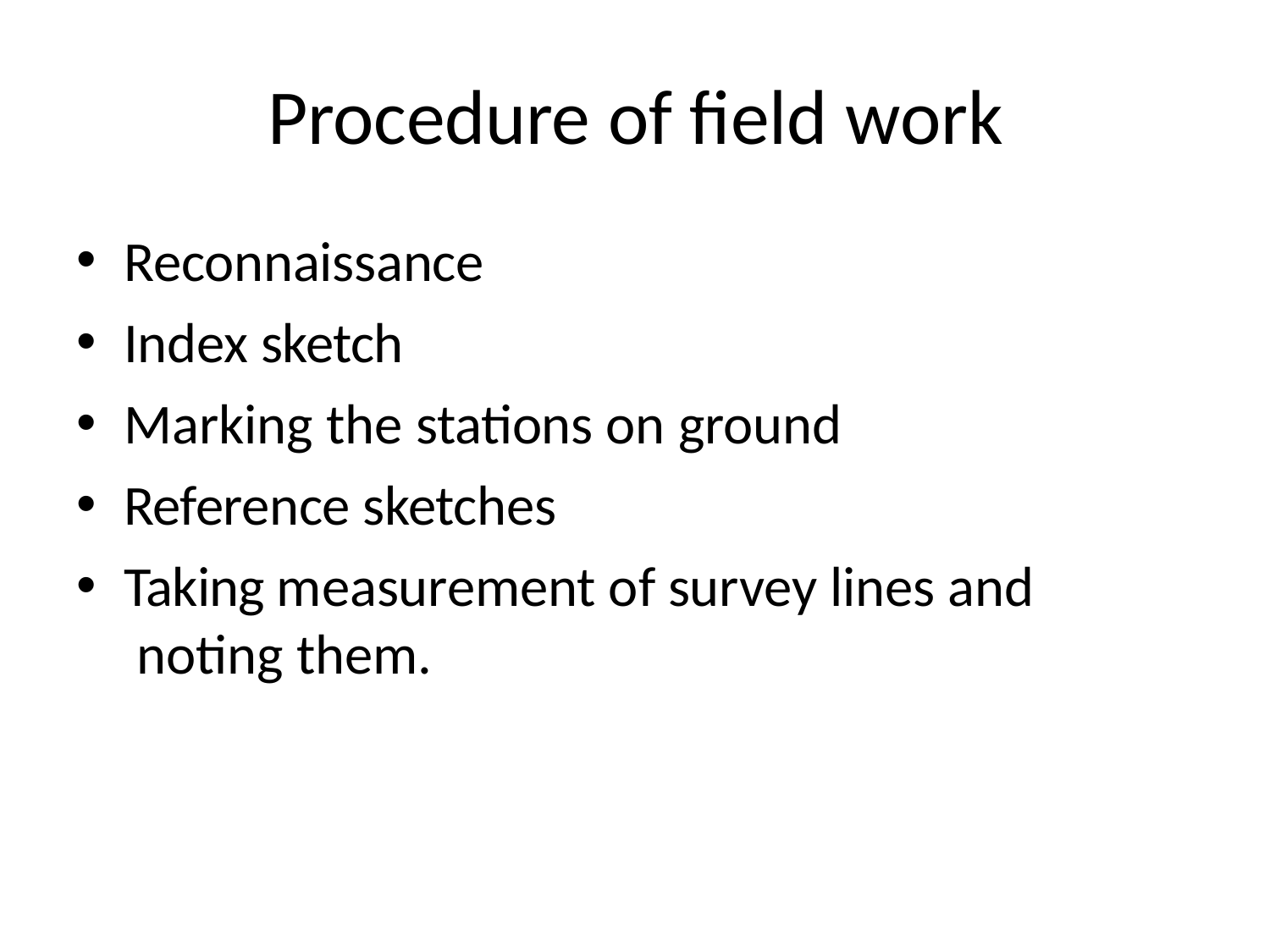

# Procedure of field work
Reconnaissance
Index sketch
Marking the stations on ground
Reference sketches
Taking measurement of survey lines and  noting them.